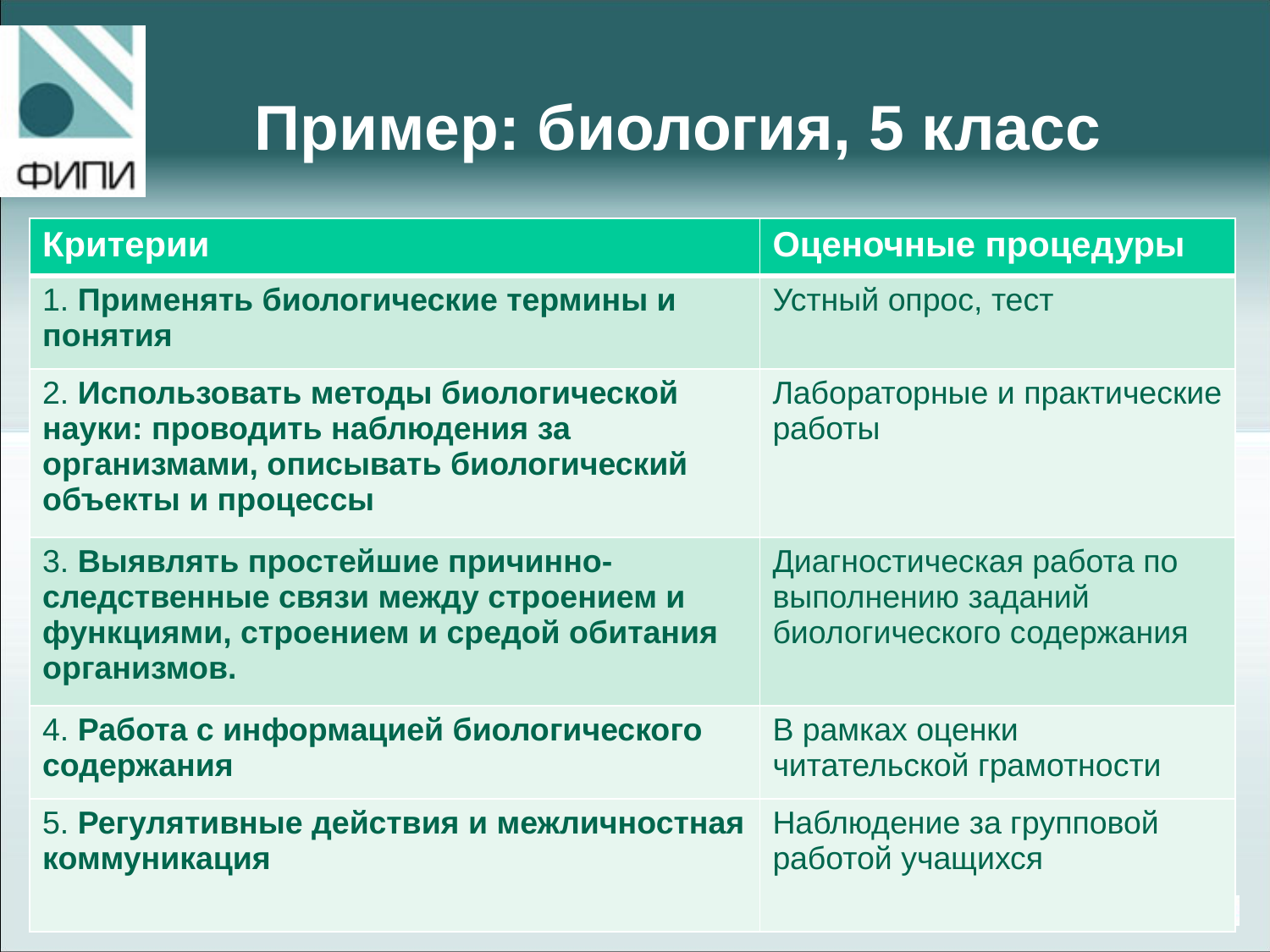

# Пример: биология, 5 класс
| Критерии | Оценочные процедуры |
| --- | --- |
| 1. Применять биологические термины и понятия | Устный опрос, тест |
| 2. Использовать методы биологической науки: проводить наблюдения за организмами, описывать биологический объекты и процессы | Лабораторные и практические работы |
| 3. Выявлять простейшие причинно-следственные связи между строением и функциями, строением и средой обитания организмов. | Диагностическая работа по выполнению заданий биологического содержания |
| 4. Работа с информацией биологического содержания | В рамках оценки читательской грамотности |
| 5. Регулятивные действия и межличностная коммуникация | Наблюдение за групповой работой учащихся |